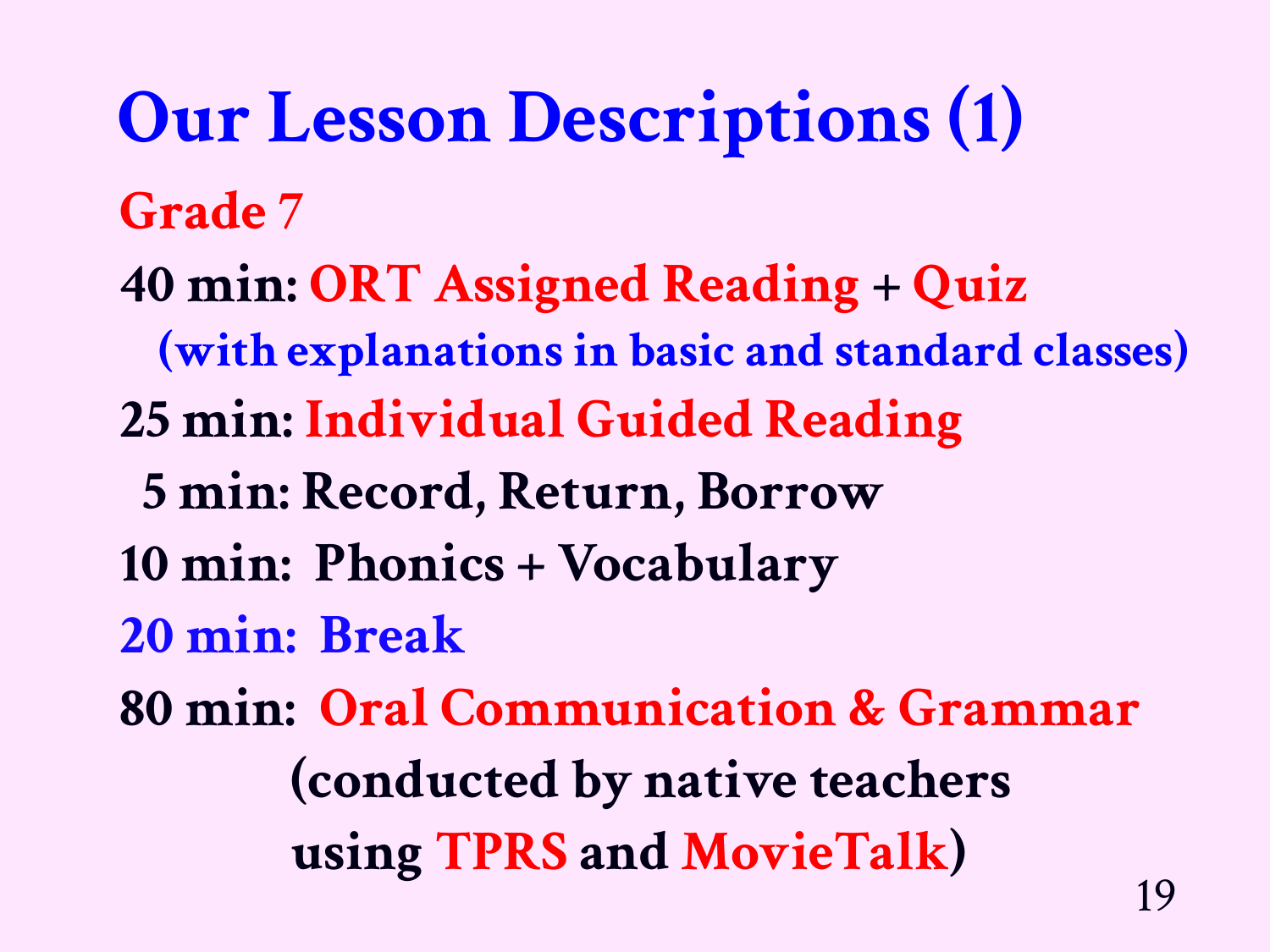

# Our Lesson Descriptions (1)
 Grade 7
 40 min: ORT Assigned Reading + Quiz
     (with explanations in basic and standard classes)
 25 min: Individual Guided Reading
   5 min: Record, Return, Borrow
 10 min:  Phonics + Vocabulary
 20 min:  Break
 80 min:  Oral Communication & Grammar
                (conducted by native teachers
                using TPRS and MovieTalk)
19